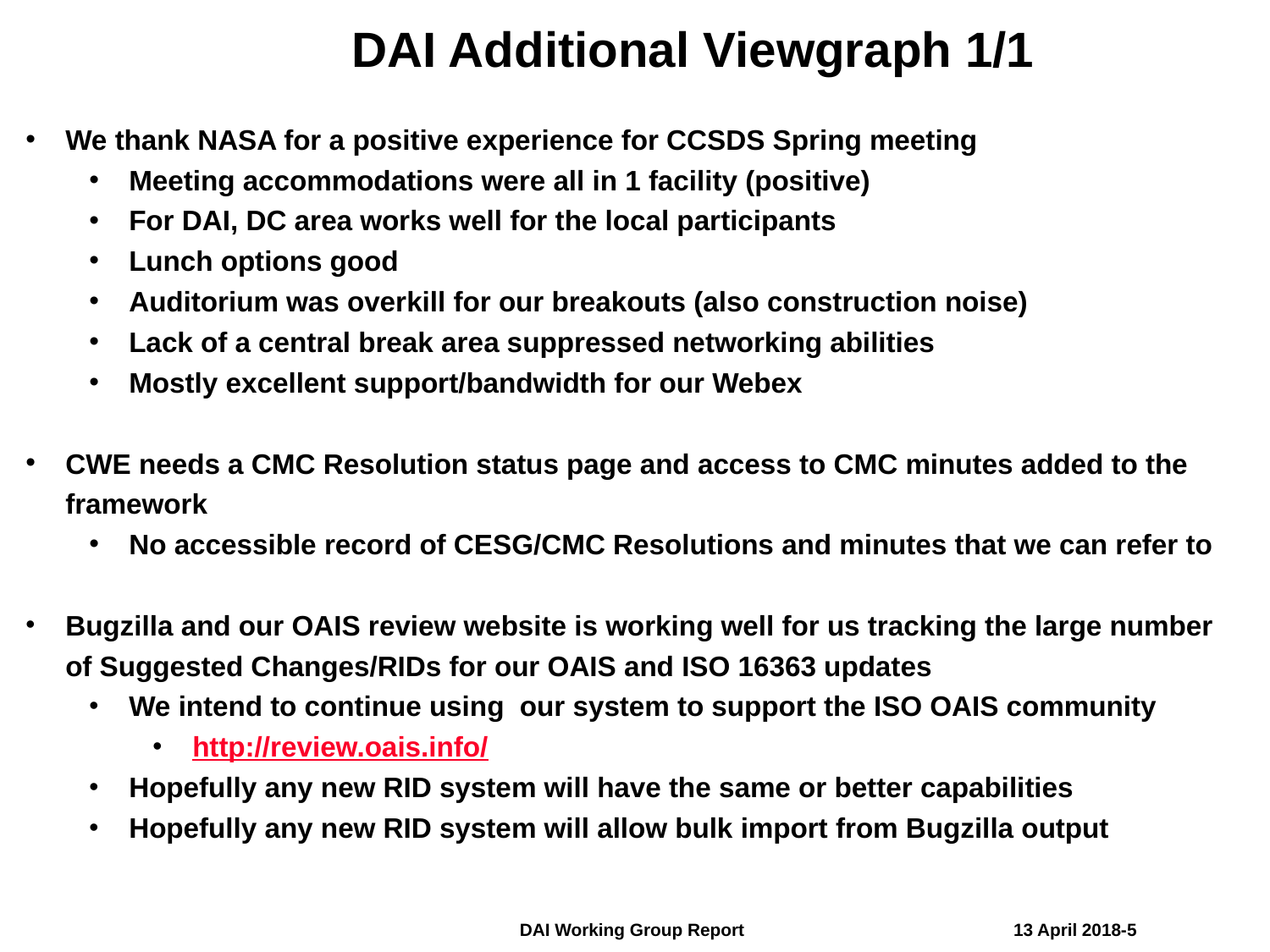

DAI Additional Viewgraph 1/1
We thank NASA for a positive experience for CCSDS Spring meeting
Meeting accommodations were all in 1 facility (positive)
For DAI, DC area works well for the local participants
Lunch options good
Auditorium was overkill for our breakouts (also construction noise)
Lack of a central break area suppressed networking abilities
Mostly excellent support/bandwidth for our Webex

CWE needs a CMC Resolution status page and access to CMC minutes added to the framework
No accessible record of CESG/CMC Resolutions and minutes that we can refer to

Bugzilla and our OAIS review website is working well for us tracking the large number of Suggested Changes/RIDs for our OAIS and ISO 16363 updates
We intend to continue using  our system to support the ISO OAIS community
http://review.oais.info/
Hopefully any new RID system will have the same or better capabilities
Hopefully any new RID system will allow bulk import from Bugzilla output